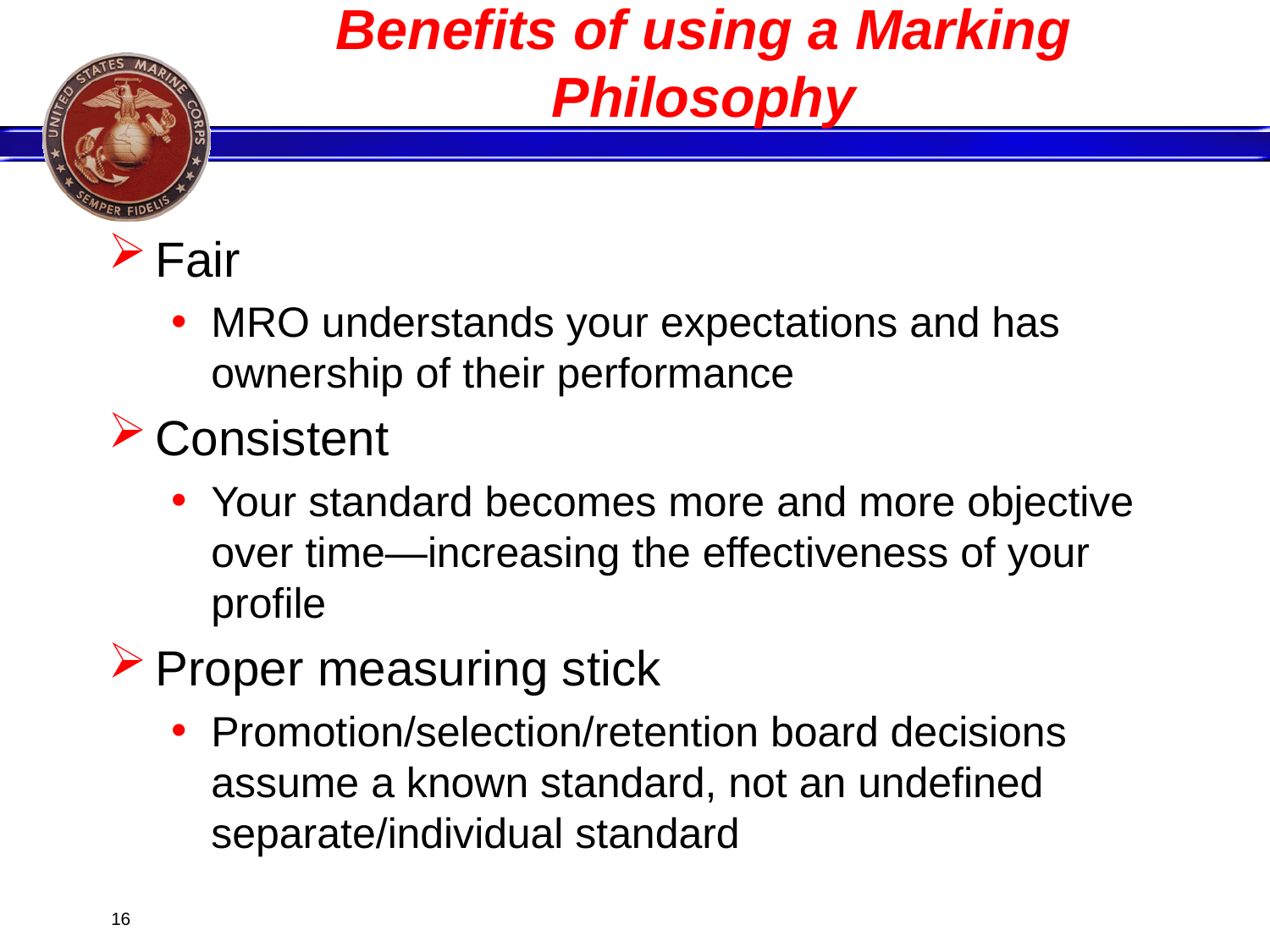

# Benefits of using a Marking Philosophy
Fair
MRO understands your expectations and has ownership of their performance
Consistent
Your standard becomes more and more objective over time—increasing the effectiveness of your profile
Proper measuring stick
Promotion/selection/retention board decisions assume a known standard, not an undefined separate/individual standard
16